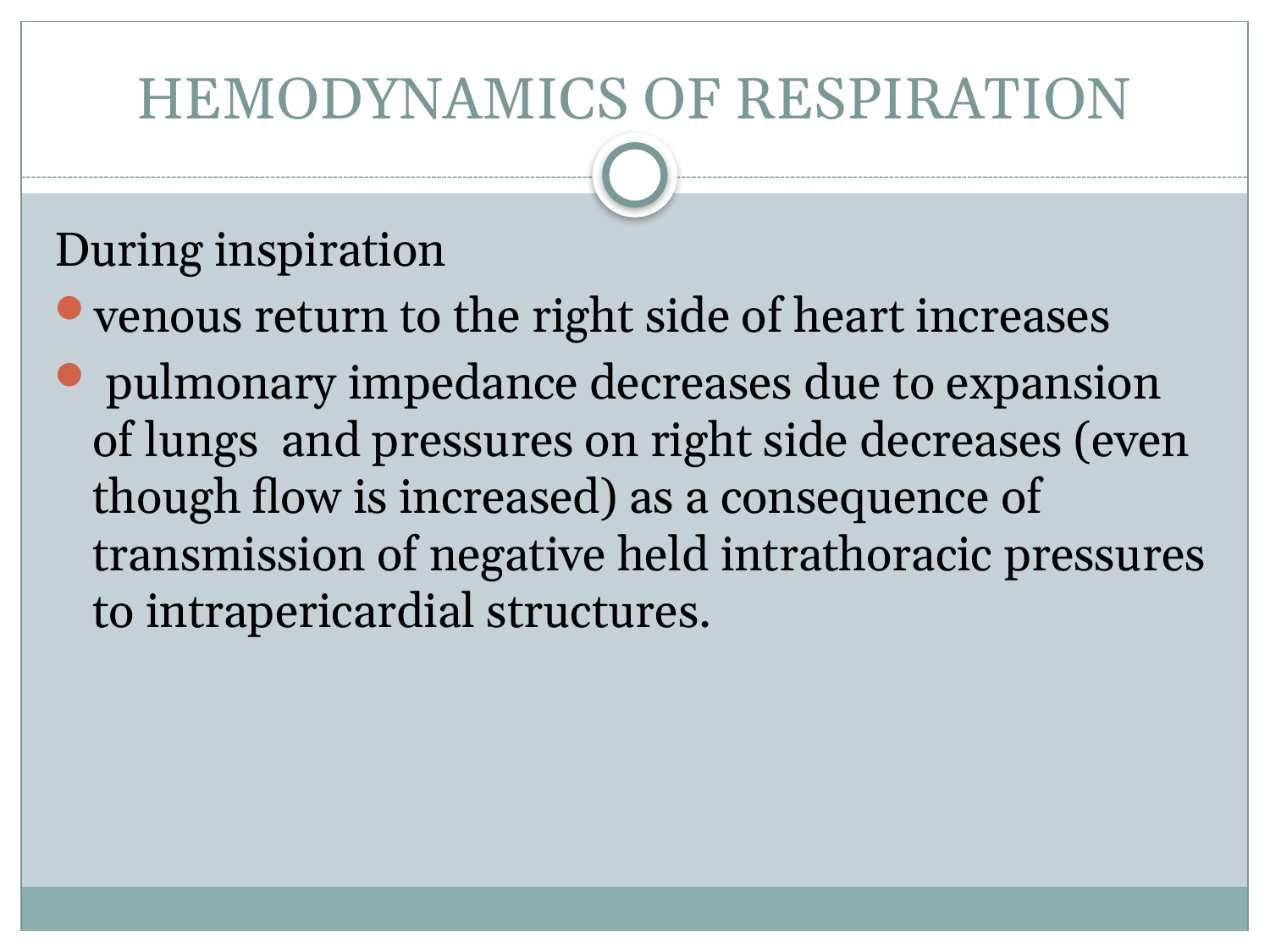

# HEMODYNAMICS OF RESPIRATION
During inspiration
venous return to the right side of heart increases
 pulmonary impedance decreases due to expansion of lungs  and pressures on right side decreases (even though flow is increased) as a consequence of transmission of negative held intrathoracic pressures to intrapericardial structures.